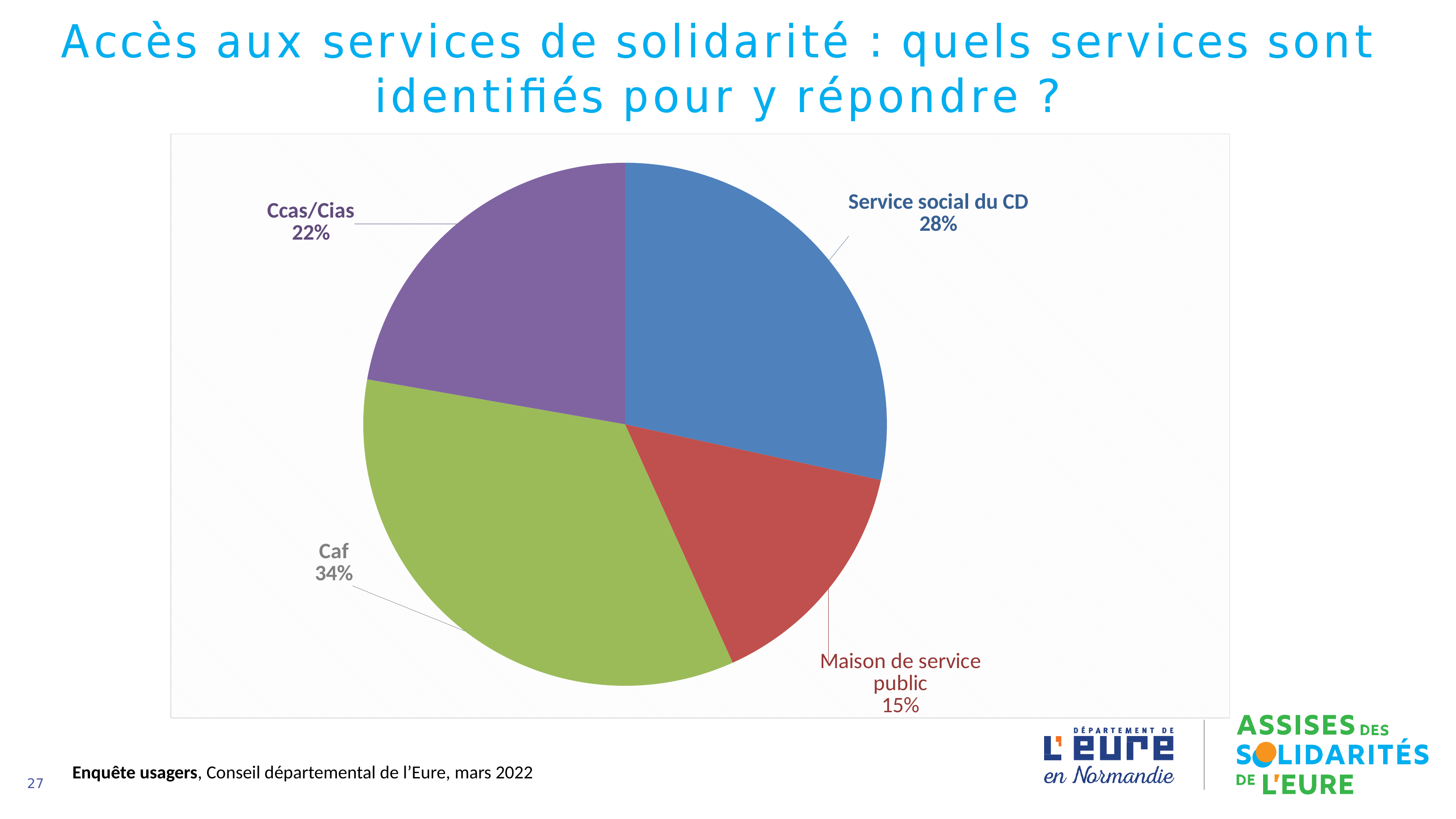

# Accès aux services de solidarité : quels services sont identifiés pour y répondre ?

### Chart

| Category |  |
|---|---|
| Service social du CD | 0.4182 |
| maison de service public | 0.2182 |
| Caf | 0.5074 |
| Ccas/Cias | 0.3273 |
Enquête usagers, Conseil départemental de l’Eure, mars 2022
27